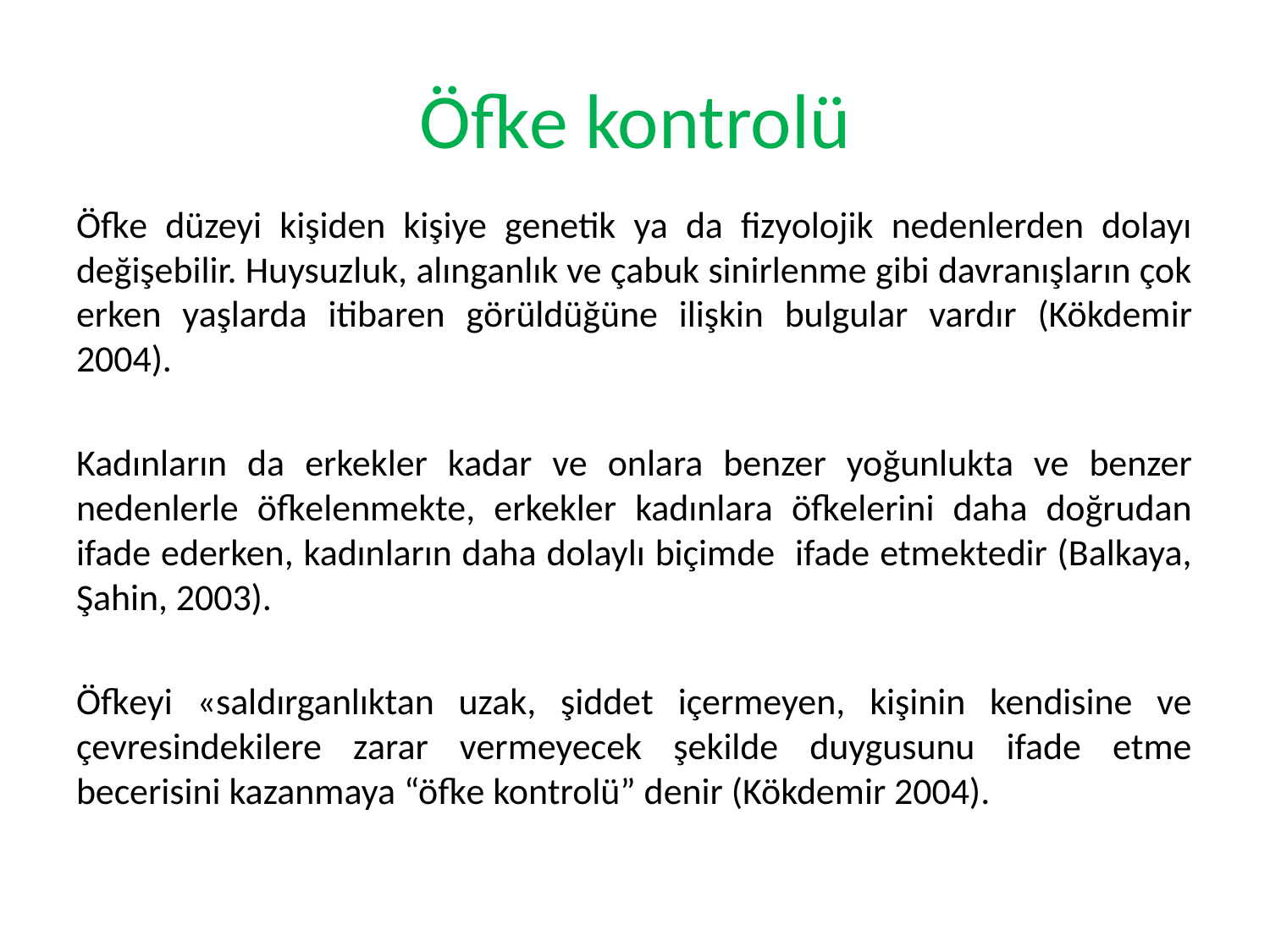

# Öfke kontrolü
Öfke düzeyi kişiden kişiye genetik ya da fizyolojik nedenlerden dolayı değişebilir. Huysuzluk, alınganlık ve çabuk sinirlenme gibi davranışların çok erken yaşlarda itibaren görüldüğüne ilişkin bulgular vardır (Kökdemir 2004).

Kadınların da erkekler kadar ve onlara benzer yoğunlukta ve benzer nedenlerle öfkelenmekte, erkekler kadınlara öfkelerini daha doğrudan ifade ederken, kadınların daha dolaylı biçimde  ifade etmektedir (Balkaya, Şahin, 2003).

Öfkeyi «saldırganlıktan uzak, şiddet içermeyen, kişinin kendisine ve çevresindekilere zarar vermeyecek şekilde duygusunu ifade etme becerisini kazanmaya “öfke kontrolü” denir (Kökdemir 2004).